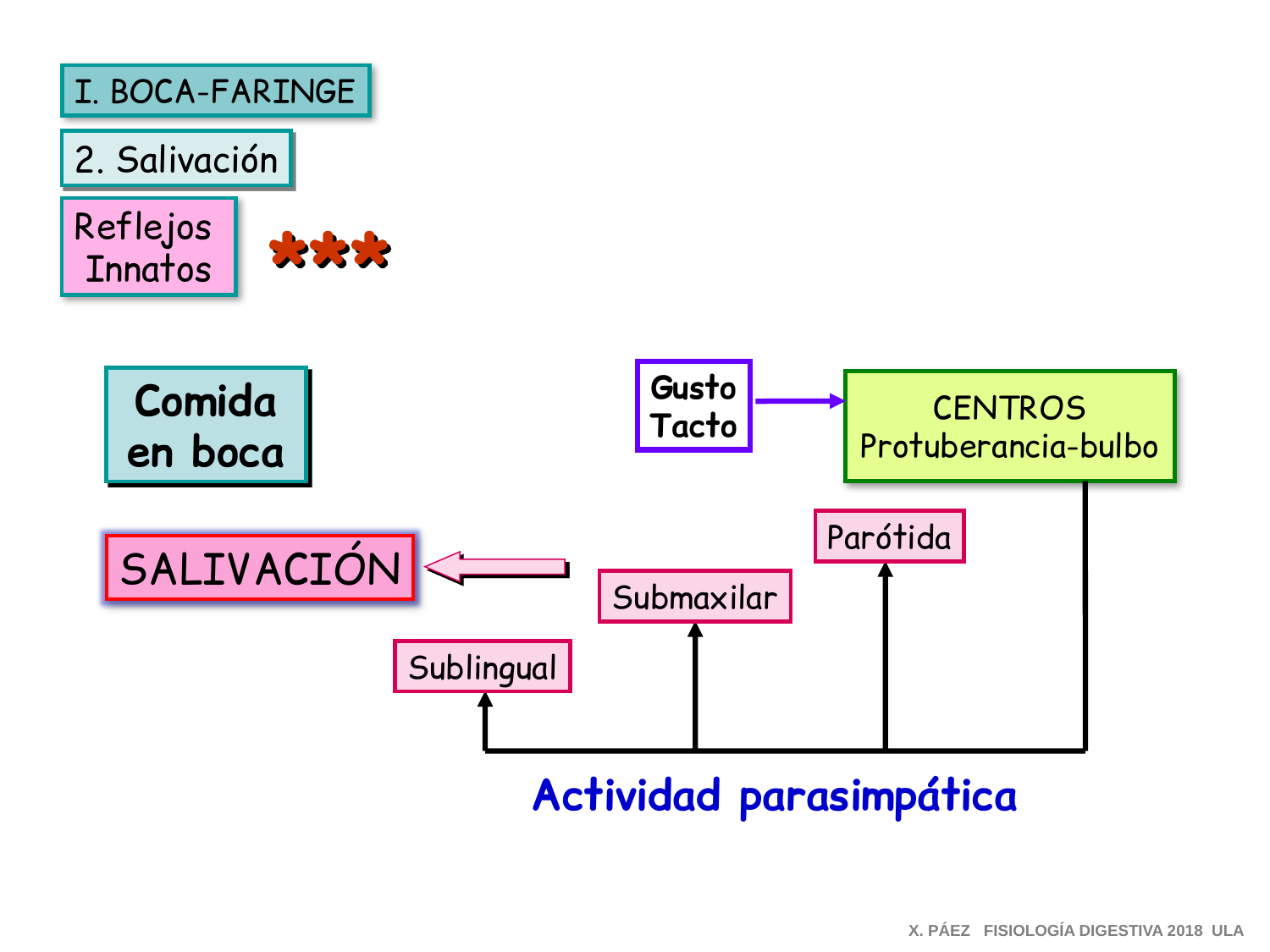

I. BOCA-FARINGE
2. Salivación

Reflejos
Innatos
***
Gusto
Tacto
Comida
en boca
CENTROS
Protuberancia-bulbo

Parótida
SALIVACIÓN

Submaxilar

Sublingual

Actividad parasimpática
X. PÁEZ   FISIOLOGÍA DIGESTIVA 2018  ULA